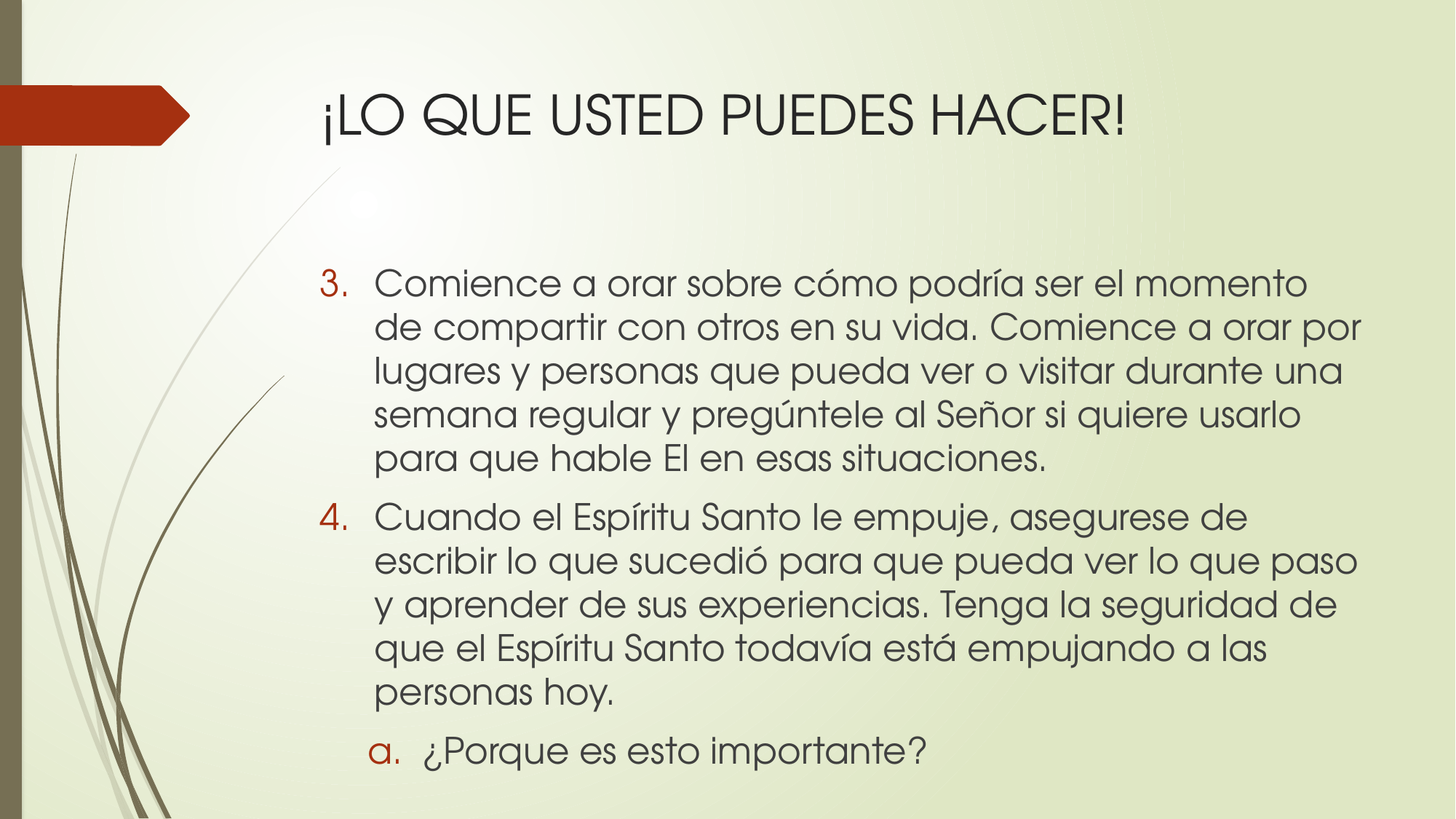

# ¡LO QUE USTED PUEDES HACER!
Comience a orar sobre cómo podría ser el momento de compartir con otros en su vida. Comience a orar por lugares y personas que pueda ver o visitar durante una semana regular y pregúntele al Señor si quiere usarlo para que hable El en esas situaciones.
Cuando el Espíritu Santo le empuje, asegurese de escribir lo que sucedió para que pueda ver lo que paso y aprender de sus experiencias. Tenga la seguridad de que el Espíritu Santo todavía está empujando a las personas hoy.
¿Porque es esto importante?